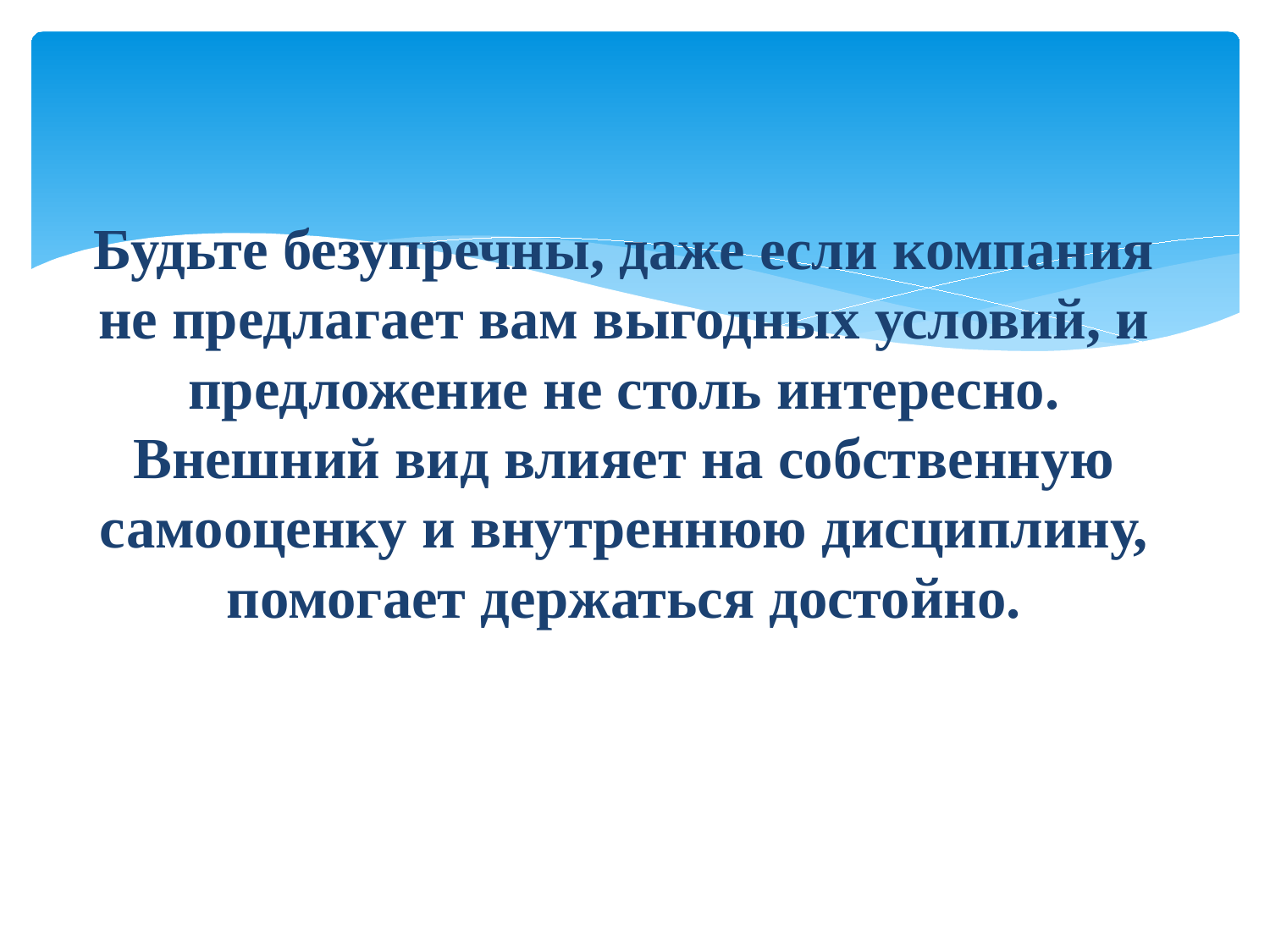

# Будьте безупречны, даже если компания не предлагает вам выгодных условий, и предложение не столь интересно. Внешний вид влияет на собственную самооценку и внутреннюю дисциплину, помогает держаться достойно.